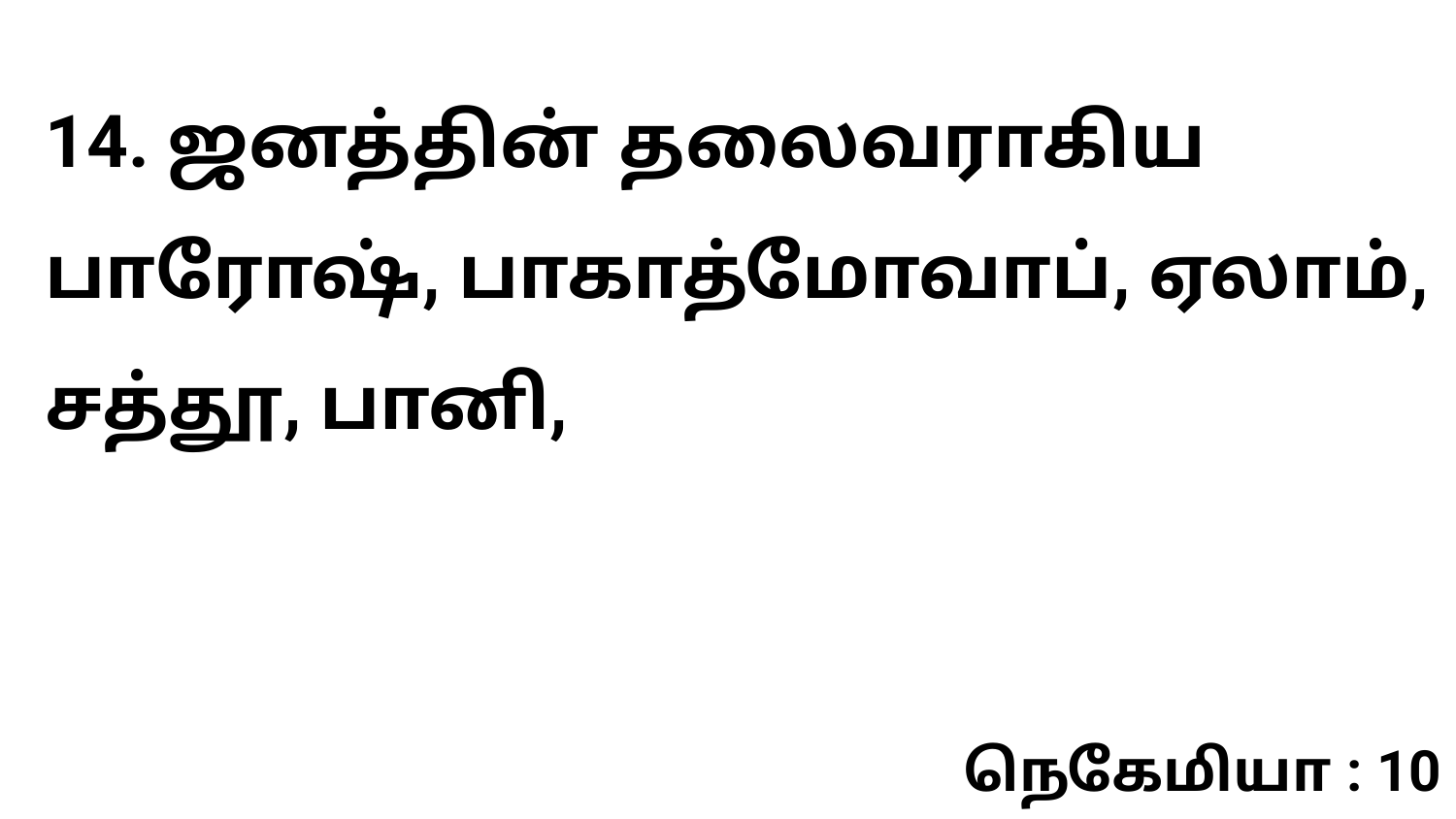

14. ஜனத்தின் தலைவராகிய பாரோஷ், பாகாத்மோவாப், ஏலாம், சத்தூ, பானி,
நெகேமியா : 10